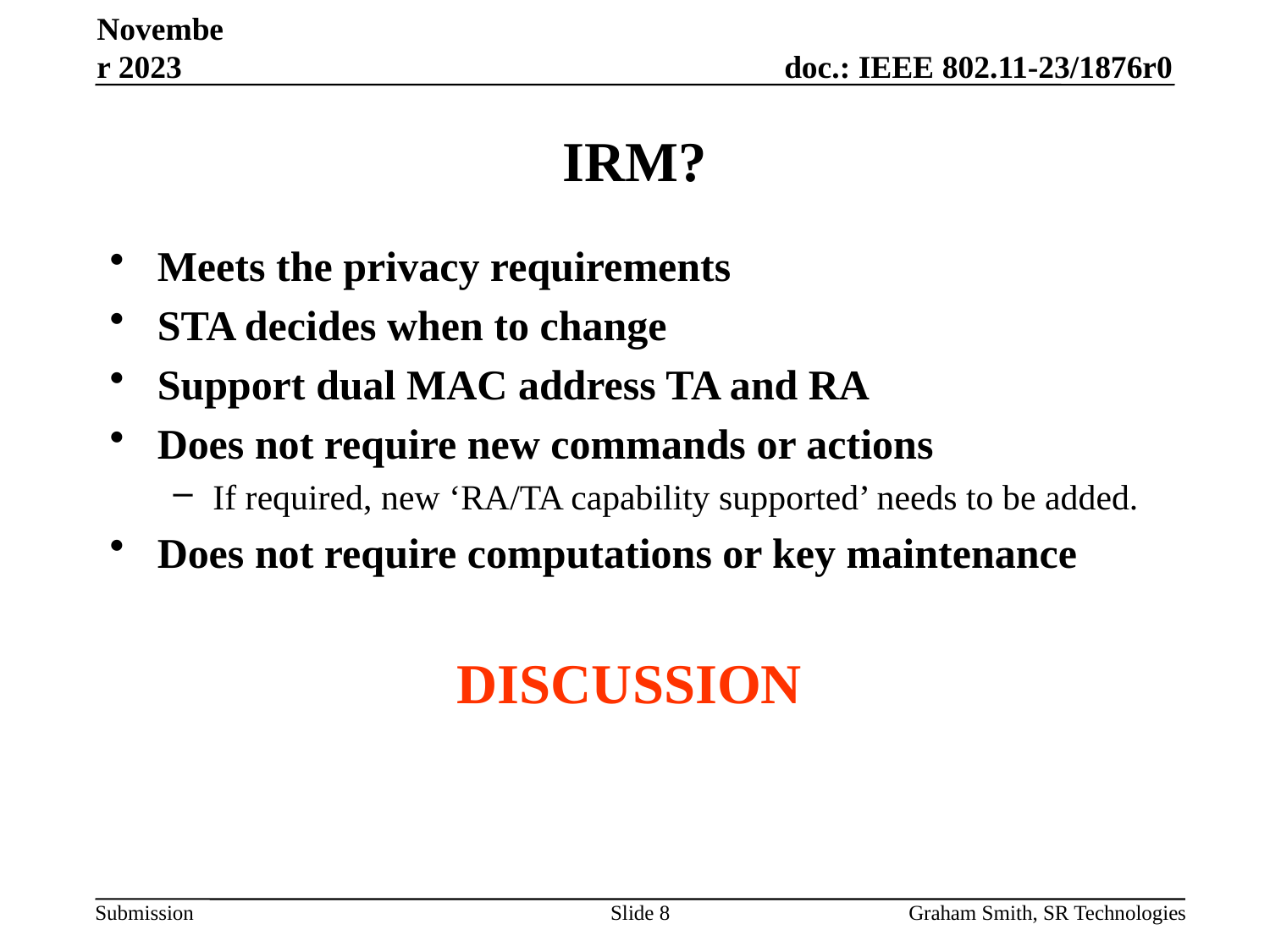

November 2023
# IRM?
Meets the privacy requirements
STA decides when to change
Support dual MAC address TA and RA
Does not require new commands or actions
If required, new ‘RA/TA capability supported’ needs to be added.
Does not require computations or key maintenance

DISCUSSION

Slide 8
Graham Smith, SR Technologies